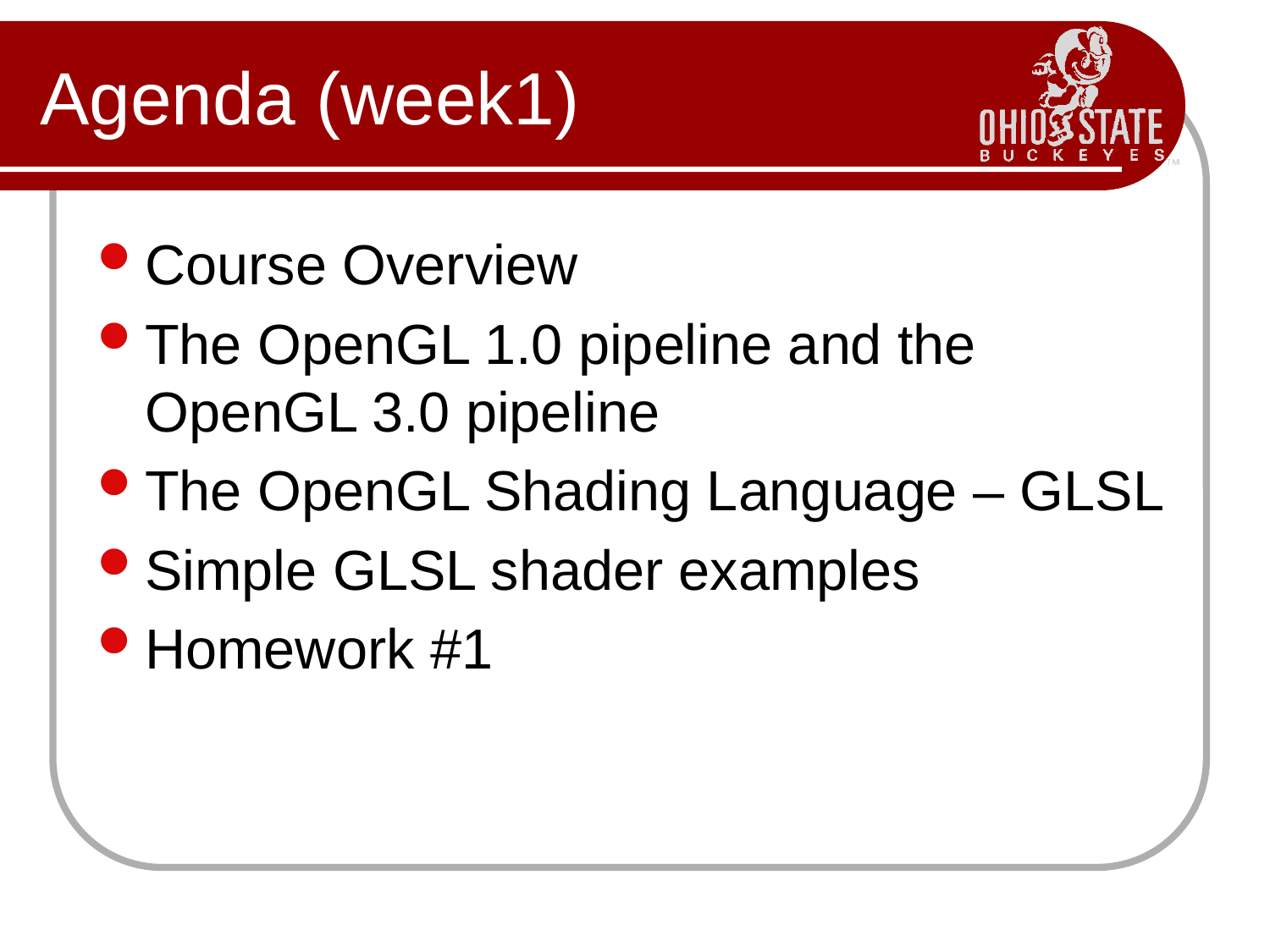

# Agenda (week1)
Course Overview
The OpenGL 1.0 pipeline and the OpenGL 3.0 pipeline
The OpenGL Shading Language – GLSL
Simple GLSL shader examples
Homework #1